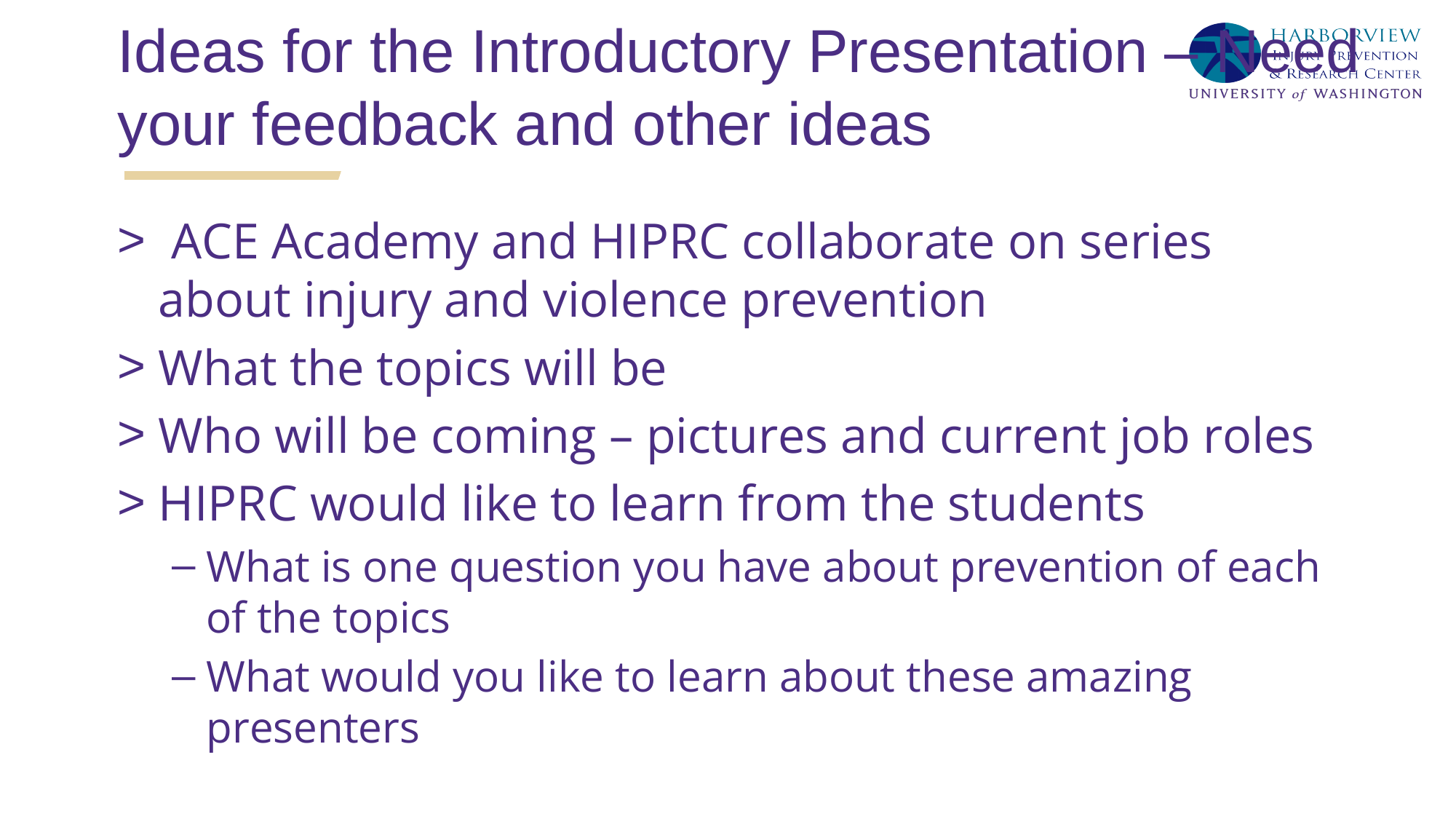

# Ideas for the Introductory Presentation – Need your feedback and other ideas
 ACE Academy and HIPRC collaborate on series about injury and violence prevention
What the topics will be
Who will be coming – pictures and current job roles
HIPRC would like to learn from the students
What is one question you have about prevention of each of the topics
What would you like to learn about these amazing presenters